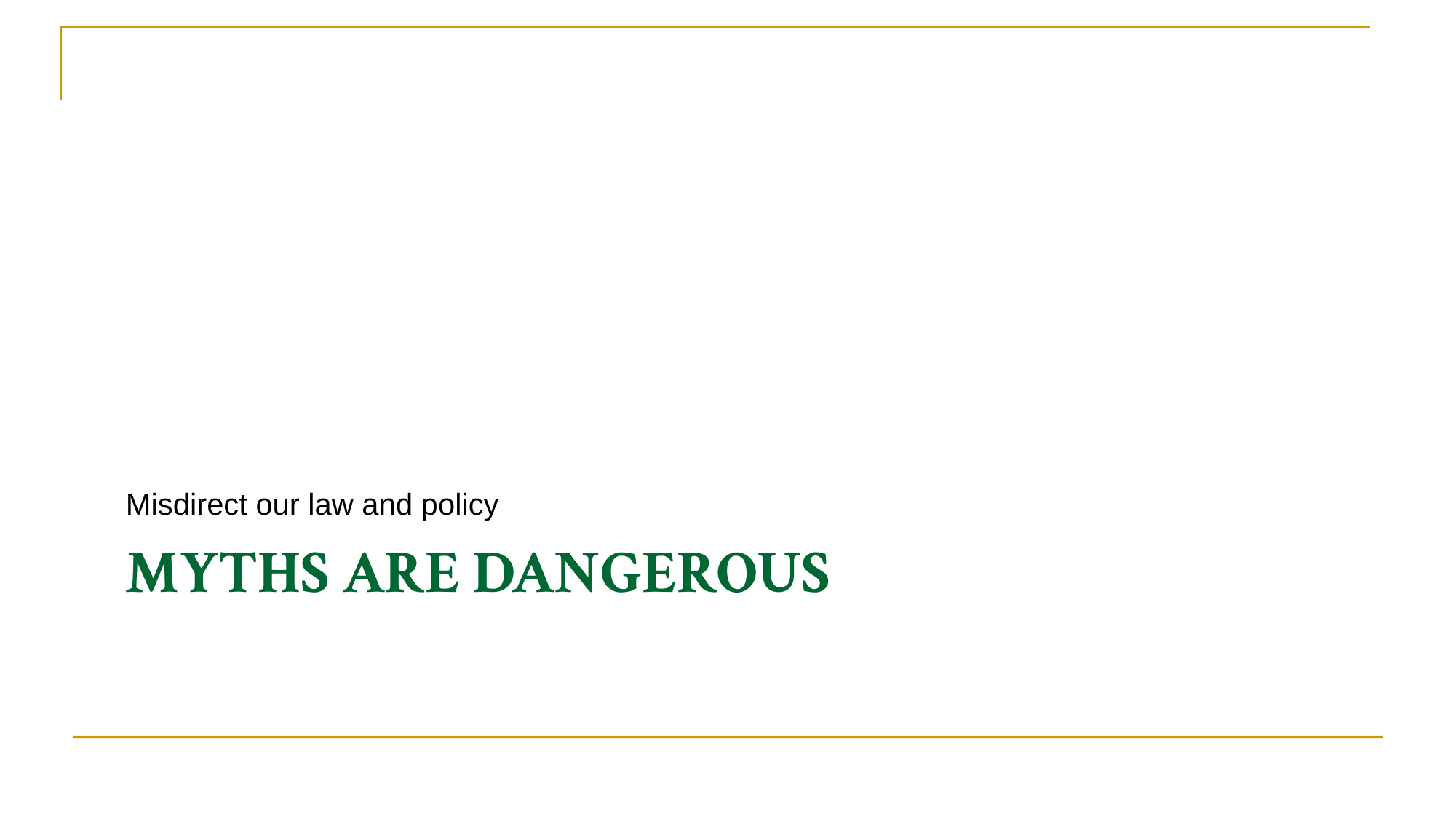

Misdirect our law and policy
# Myths are dangerous